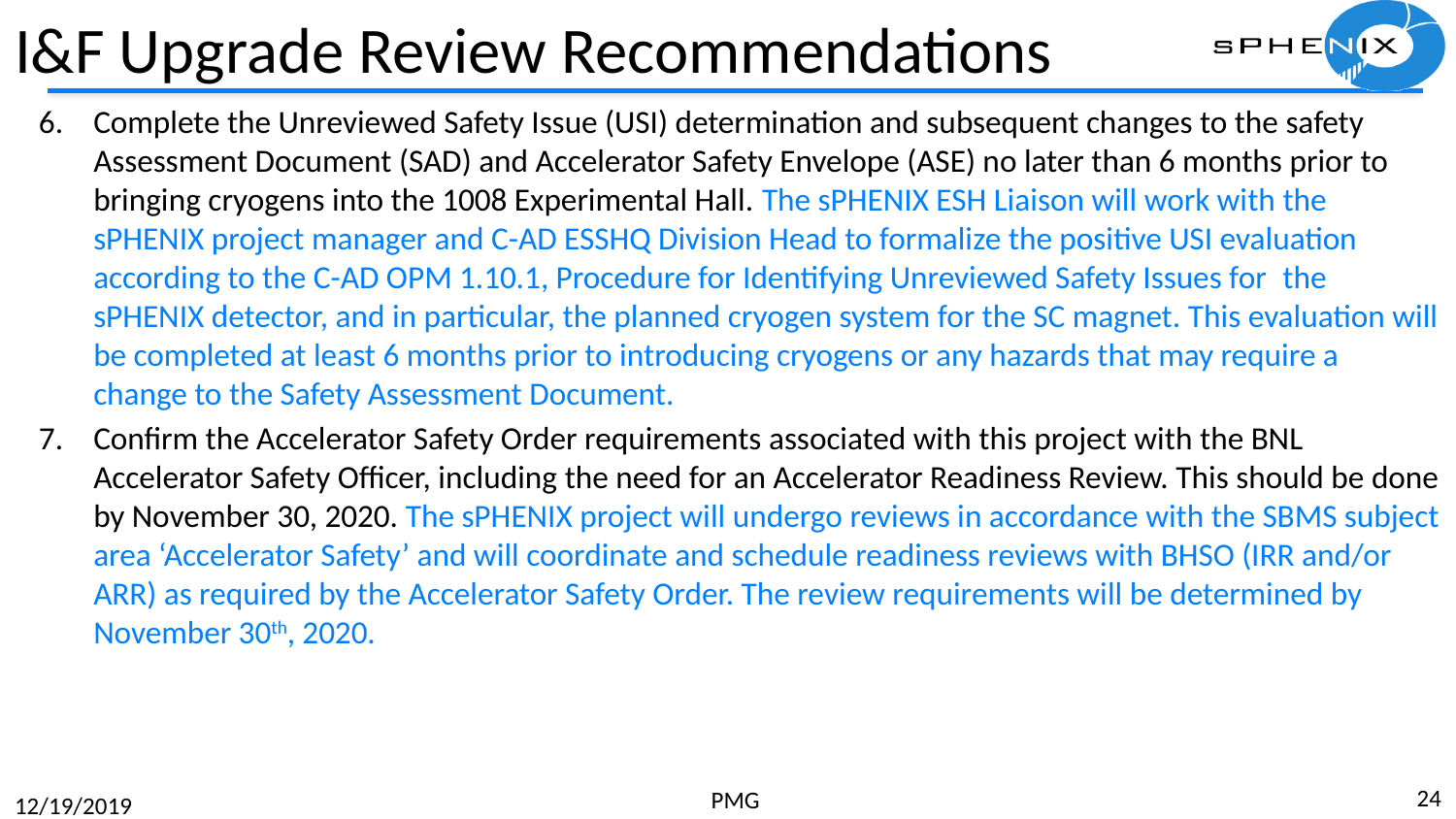

# I&F Upgrade Review Recommendations
Complete the Unreviewed Safety Issue (USI) determination and subsequent changes to the safety Assessment Document (SAD) and Accelerator Safety Envelope (ASE) no later than 6 months prior to bringing cryogens into the 1008 Experimental Hall. The sPHENIX ESH Liaison will work with the sPHENIX project manager and C-AD ESSHQ Division Head to formalize the positive USI evaluation according to the C-AD OPM 1.10.1, Procedure for Identifying Unreviewed Safety Issues for  the sPHENIX detector, and in particular, the planned cryogen system for the SC magnet. This evaluation will be completed at least 6 months prior to introducing cryogens or any hazards that may require a change to the Safety Assessment Document.
Confirm the Accelerator Safety Order requirements associated with this project with the BNL Accelerator Safety Officer, including the need for an Accelerator Readiness Review. This should be done by November 30, 2020. The sPHENIX project will undergo reviews in accordance with the SBMS subject area ‘Accelerator Safety’ and will coordinate and schedule readiness reviews with BHSO (IRR and/or ARR) as required by the Accelerator Safety Order. The review requirements will be determined by November 30th, 2020.

24
PMG
12/19/2019